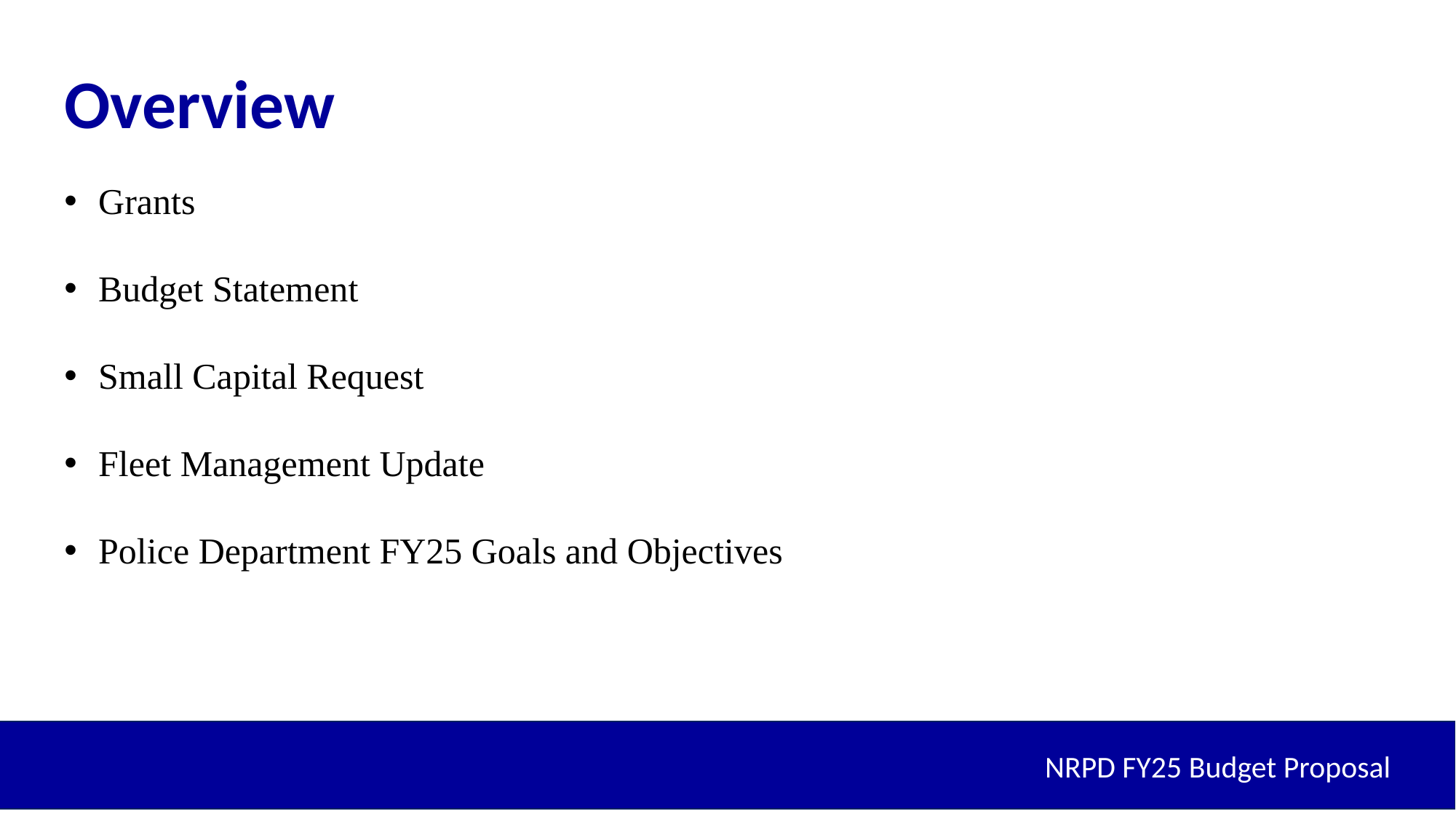

Overview

Grants

Budget Statement

Small Capital Request
Fleet Management Update
Police Department FY25 Goals and Objectives

NRPD FY25 Budget Proposal